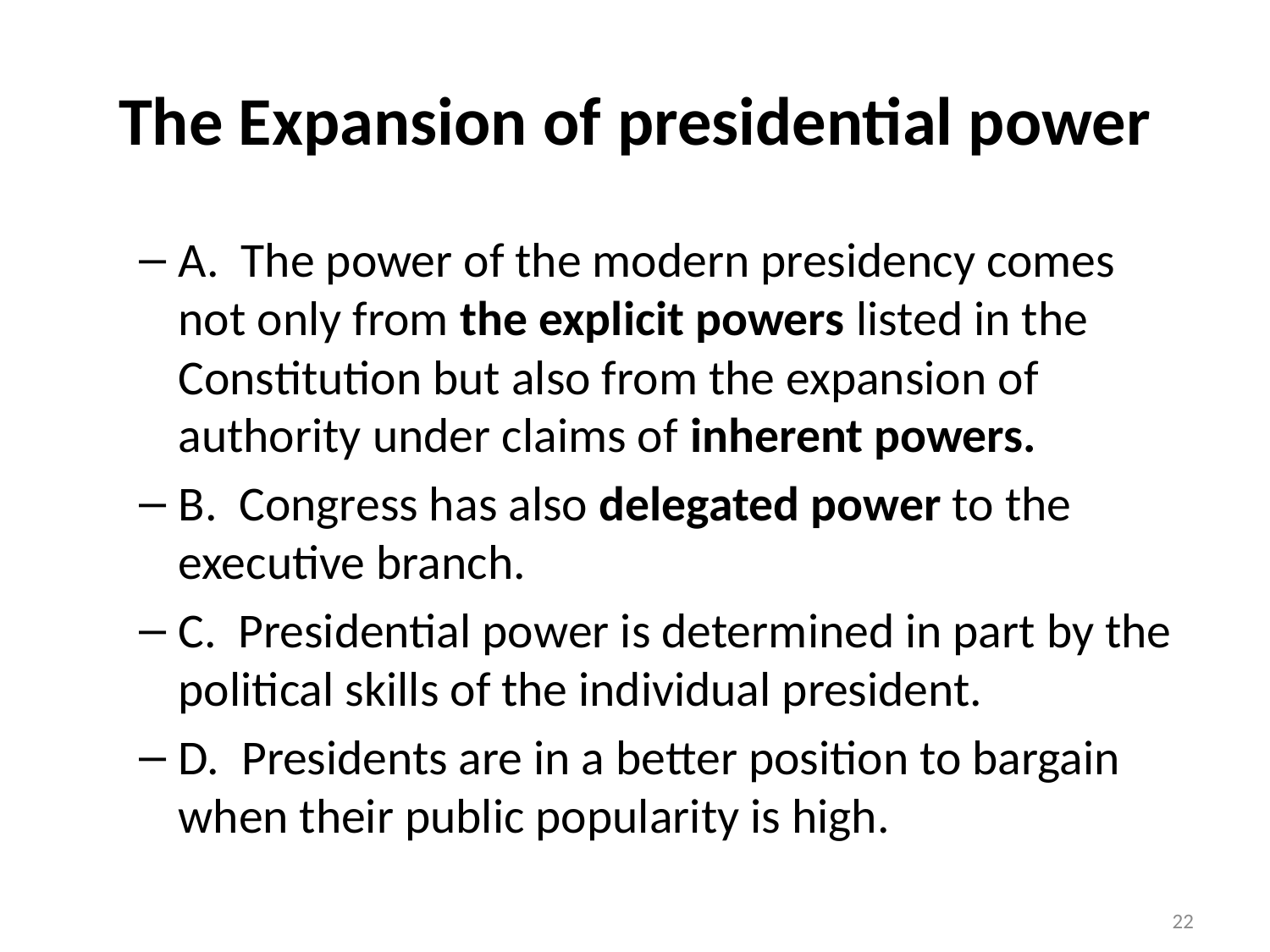

# The Expansion of presidential power
A.  The power of the modern presidency comes not only from the explicit powers listed in the Constitution but also from the expansion of authority under claims of inherent powers.
B.  Congress has also delegated power to the executive branch.
C.  Presidential power is determined in part by the political skills of the individual president.
D.  Presidents are in a better position to bargain when their public popularity is high.

22